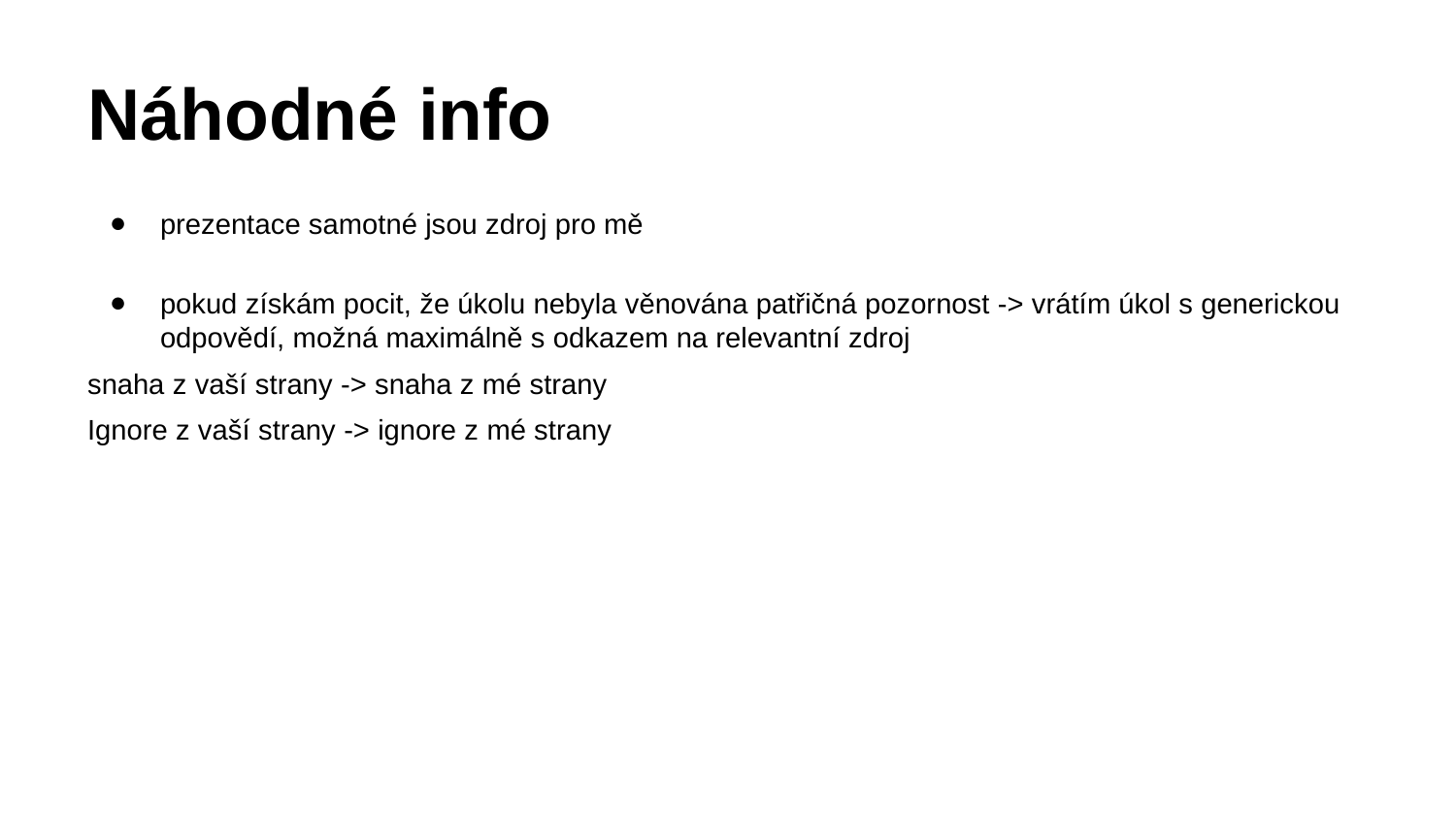

# Náhodné info
prezentace samotné jsou zdroj pro mě

pokud získám pocit, že úkolu nebyla věnována patřičná pozornost -> vrátím úkol s generickou odpovědí, možná maximálně s odkazem na relevantní zdroj
snaha z vaší strany -> snaha z mé strany
Ignore z vaší strany -> ignore z mé strany